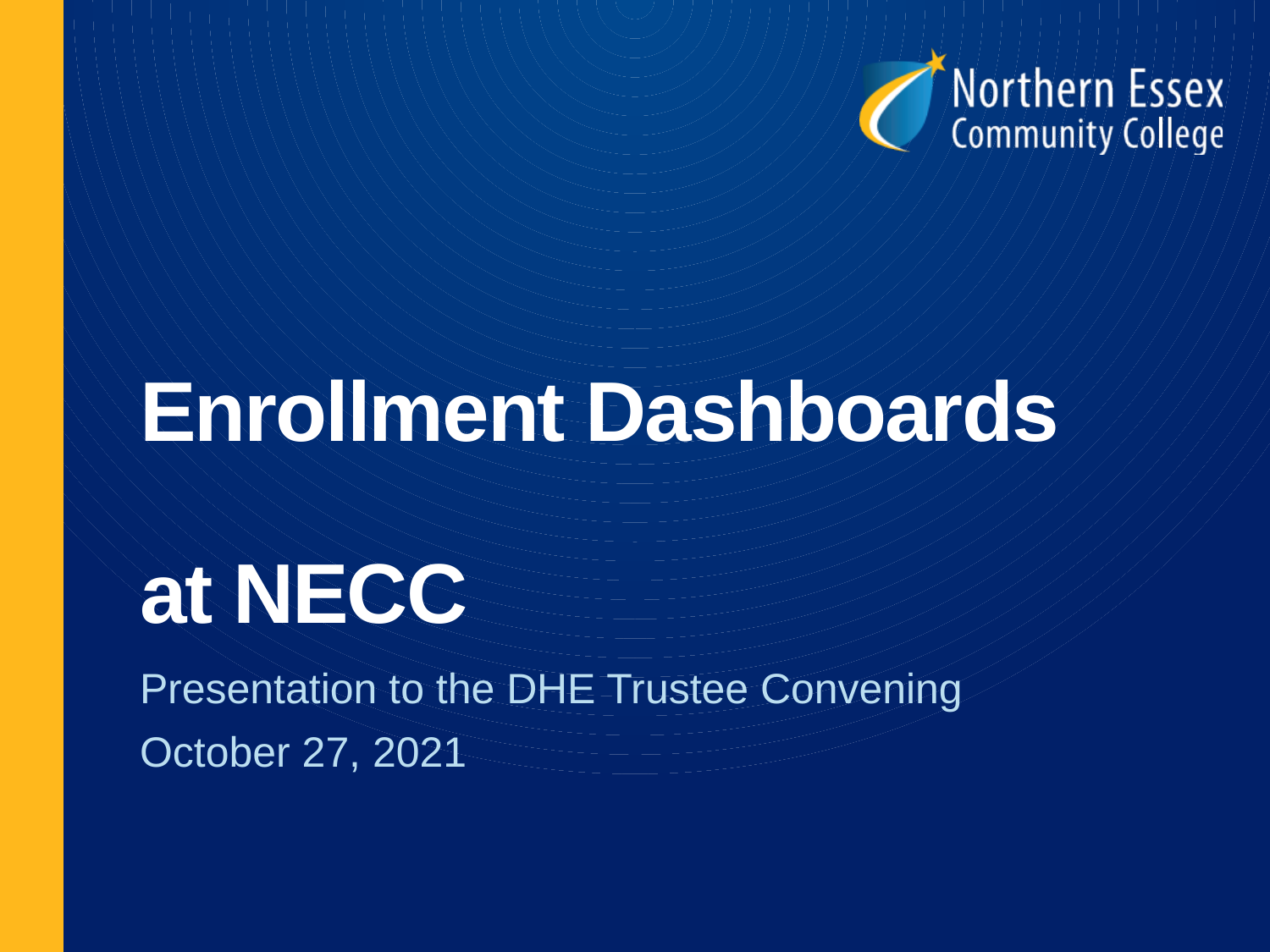

# Enrollment Dashboards at NECC
Presentation to the DHE Trustee Convening
October 27, 2021